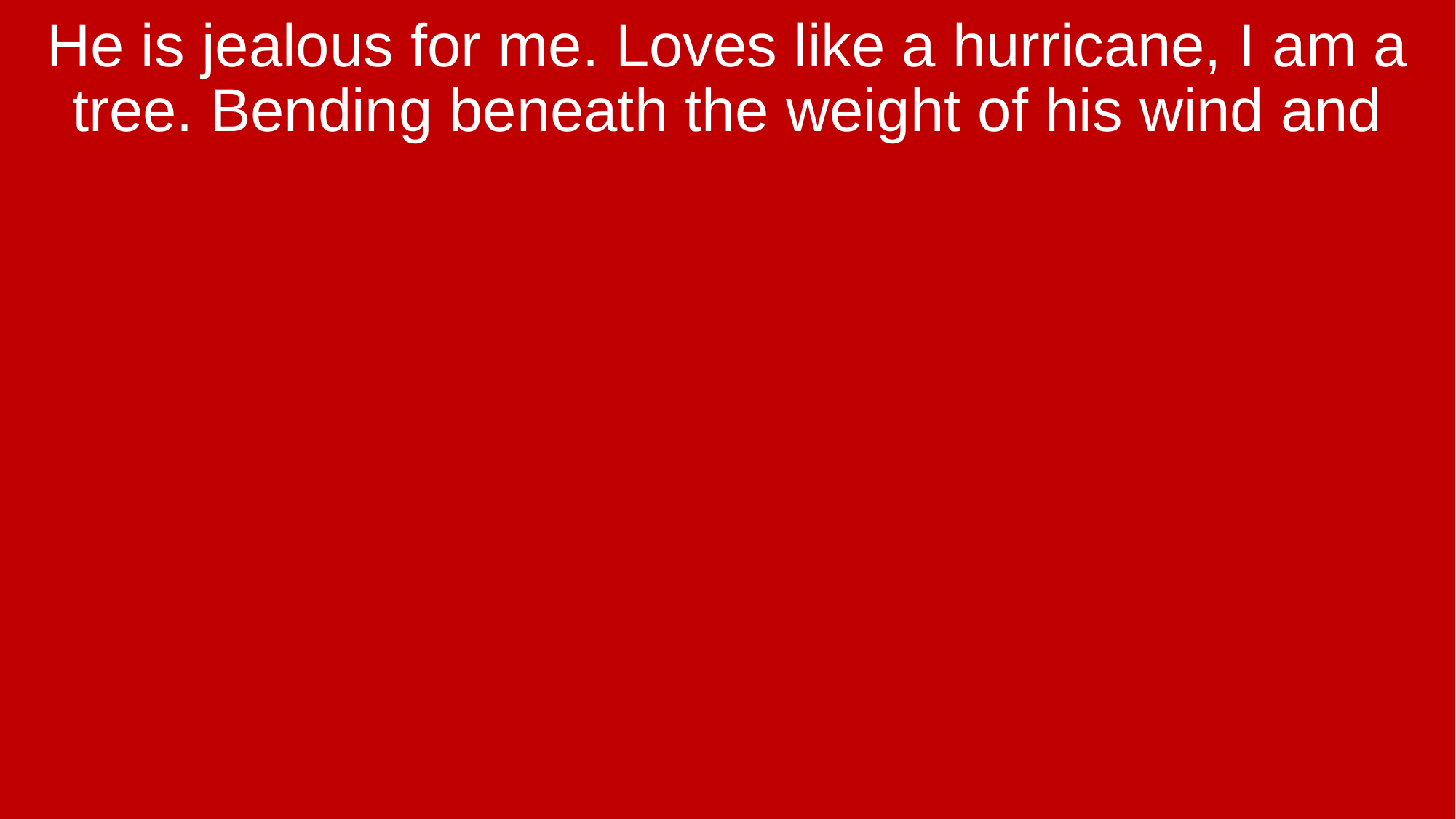

He is jealous for me. Loves like a hurricane, I am a tree. Bending beneath the weight of his wind and